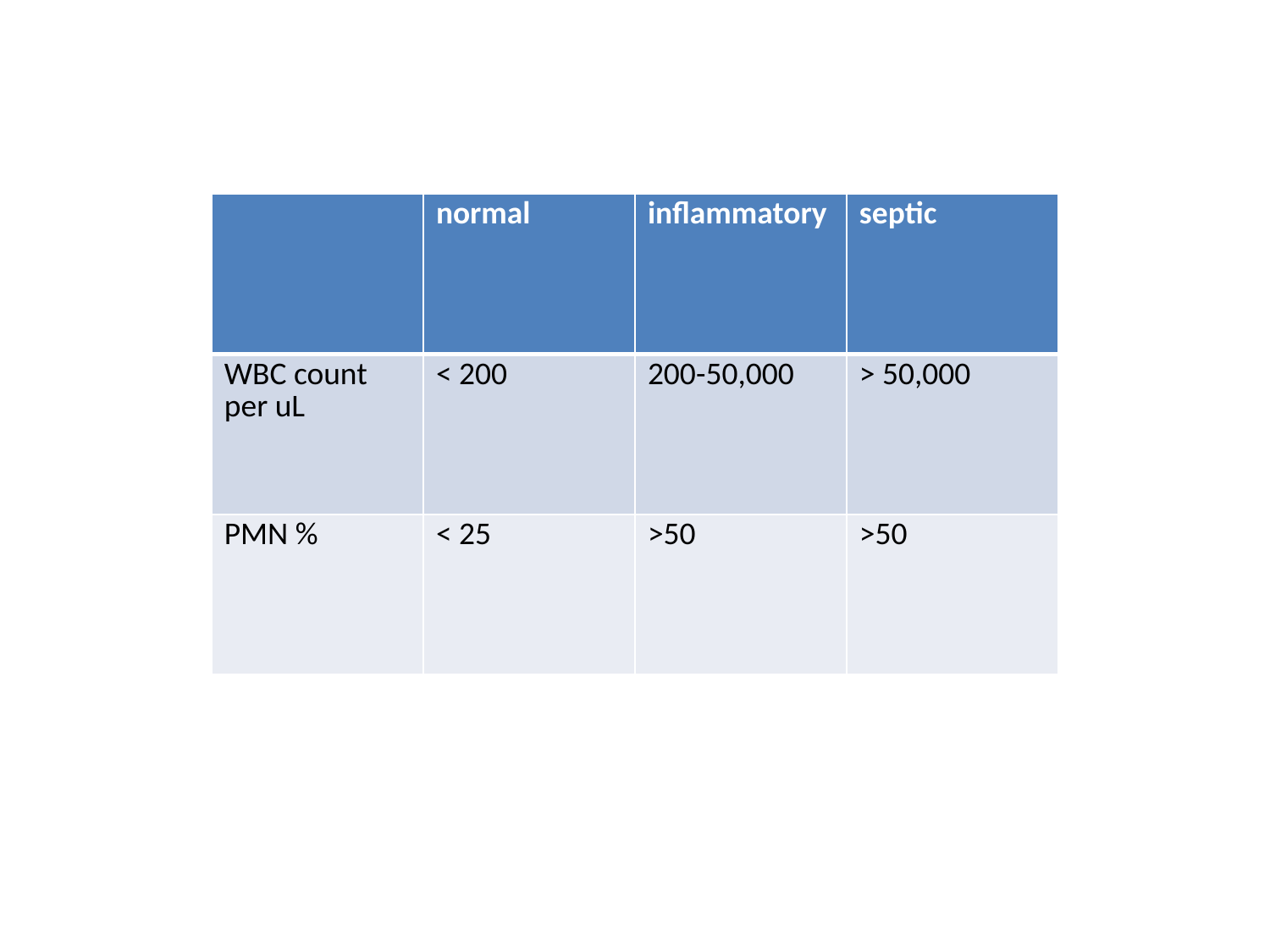

|  | normal | inflammatory | septic |
| --- | --- | --- | --- |
| WBC count per uL | < 200 | 200-50,000 | > 50,000 |
| PMN % | < 25 | >50 | >50 |